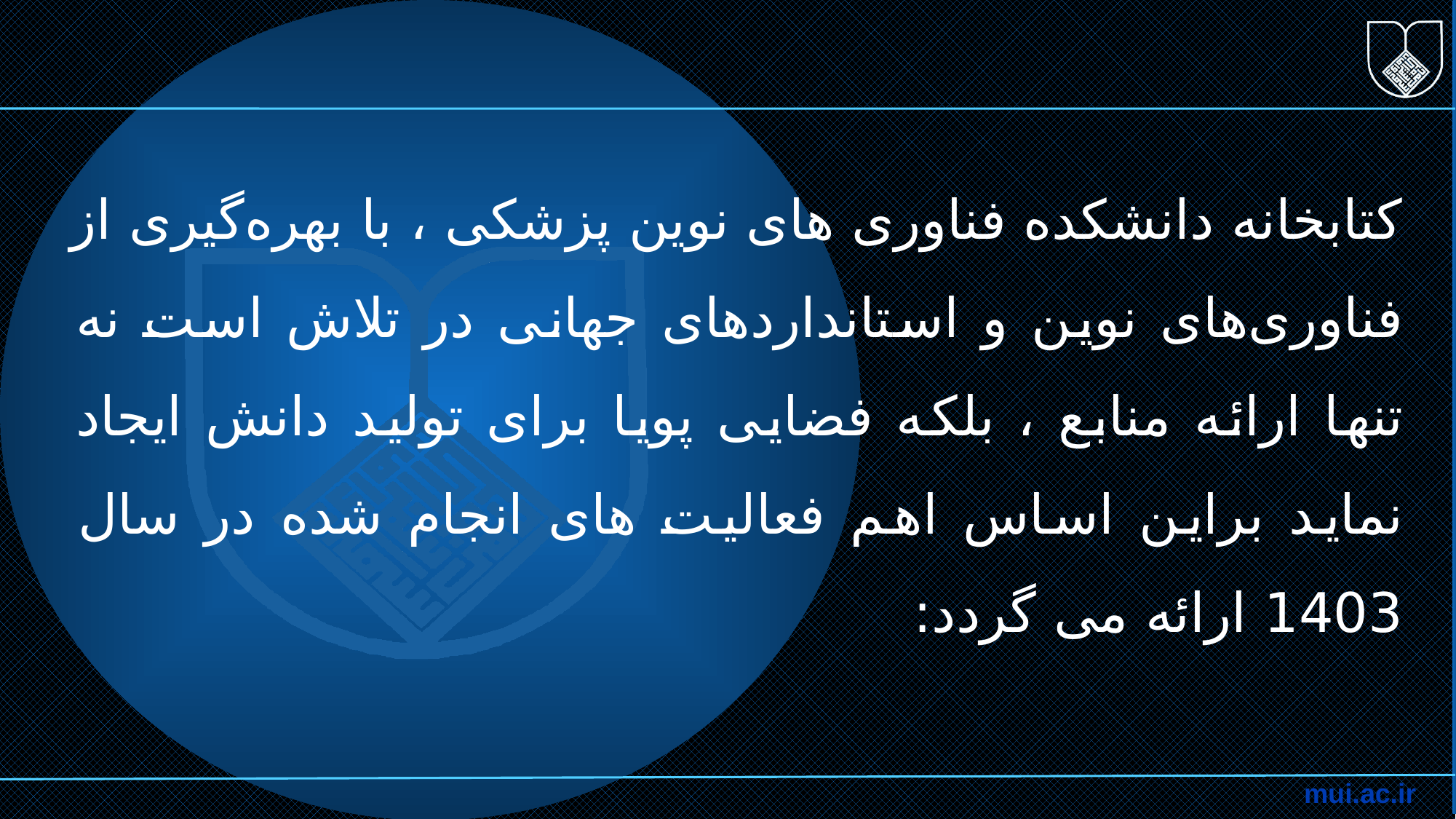

کتابخانه دانشکده فناوری های نوین پزشکی ، با بهره‌گیری از فناوری‌های نوین و استانداردهای جهانی در تلاش است نه تنها ارائه منابع ، بلکه فضایی پویا برای تولید دانش ایجاد نماید براین اساس اهم فعالیت های انجام شده در سال 1403 ارائه می گردد: